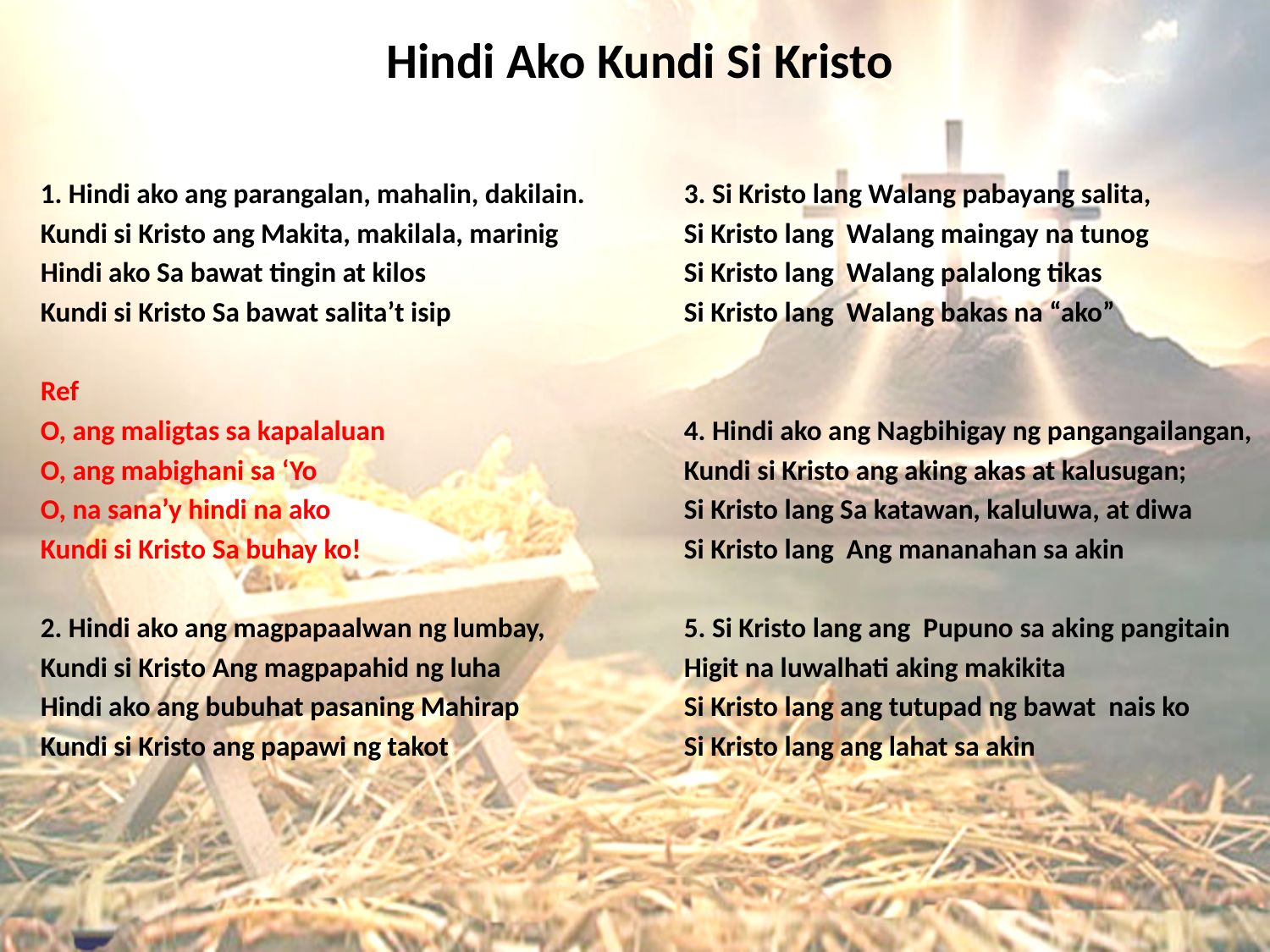

# Hindi Ako Kundi Si Kristo
1. Hindi ako ang parangalan, mahalin, dakilain.
Kundi si Kristo ang Makita, makilala, marinig
Hindi ako Sa bawat tingin at kilos
Kundi si Kristo Sa bawat salita’t isip

Ref
O, ang maligtas sa kapalaluan
O, ang mabighani sa ‘Yo
O, na sana’y hindi na ako
Kundi si Kristo Sa buhay ko!

2. Hindi ako ang magpapaalwan ng lumbay,
Kundi si Kristo Ang magpapahid ng luha
Hindi ako ang bubuhat pasaning Mahirap
Kundi si Kristo ang papawi ng takot
3. Si Kristo lang Walang pabayang salita,
Si Kristo lang  Walang maingay na tunog
Si Kristo lang  Walang palalong tikas
Si Kristo lang  Walang bakas na “ako”

4. Hindi ako ang Nagbihigay ng pangangailangan,
Kundi si Kristo ang aking akas at kalusugan;
Si Kristo lang Sa katawan, kaluluwa, at diwa
Si Kristo lang  Ang mananahan sa akin

5. Si Kristo lang ang  Pupuno sa aking pangitain
Higit na luwalhati aking makikita
Si Kristo lang ang tutupad ng bawat  nais ko
Si Kristo lang ang lahat sa akin